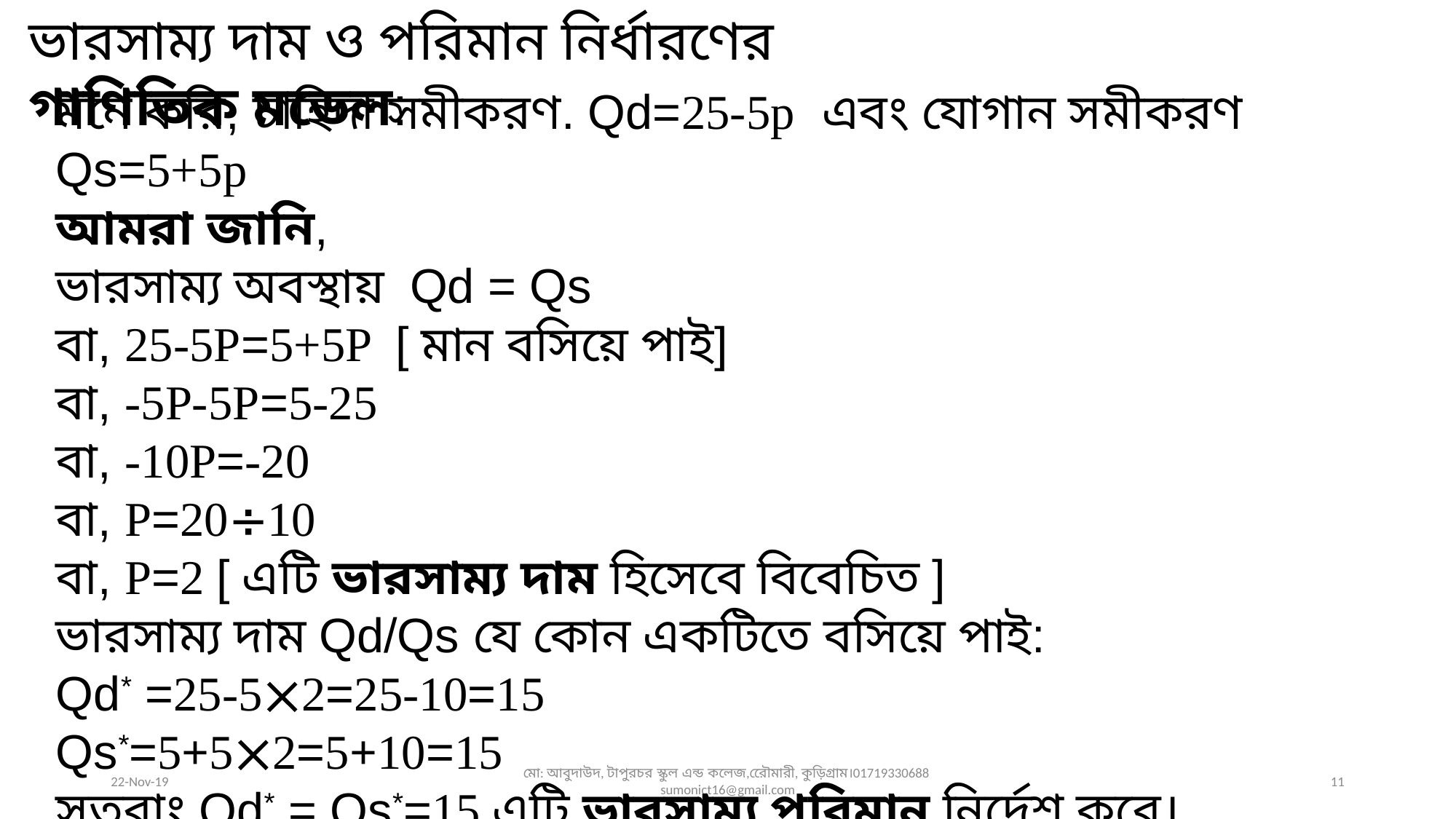

ভারসাম্য দাম ও পরিমান নির্ধারণের গাণিতিক মডেল:
মনে করি, চাহিদা সমীকরণ. Qd=25-5p  এবং যোগান সমীকরণ Qs=5+5p
আমরা জানি,
ভারসাম্য অবস্থায়  Qd = Qs
বা, 25-5P=5+5P  [ মান বসিয়ে পাই]
বা, -5P-5P=5-25
বা, -10P=-20
বা, P=20÷10
বা, P=2 [ এটি ভারসাম্য দাম হিসেবে বিবেচিত ]
ভারসাম্য দাম Qd/Qs যে কোন একটিতে বসিয়ে পাই:
Qd* =25-5×2=25-10=15
Qs*=5+5×2=5+10=15
সুতরাং Qd* = Qs*=15 এটি ভারসাম্য পরিমান নির্দেশ করে।
22-Nov-19
মো: আবুদাউদ, টাপুরচর স্কুল এন্ড কলেজ,রেৌমারী, কুড়িগ্রাম।01719330688  sumonict16@gmail.com
11